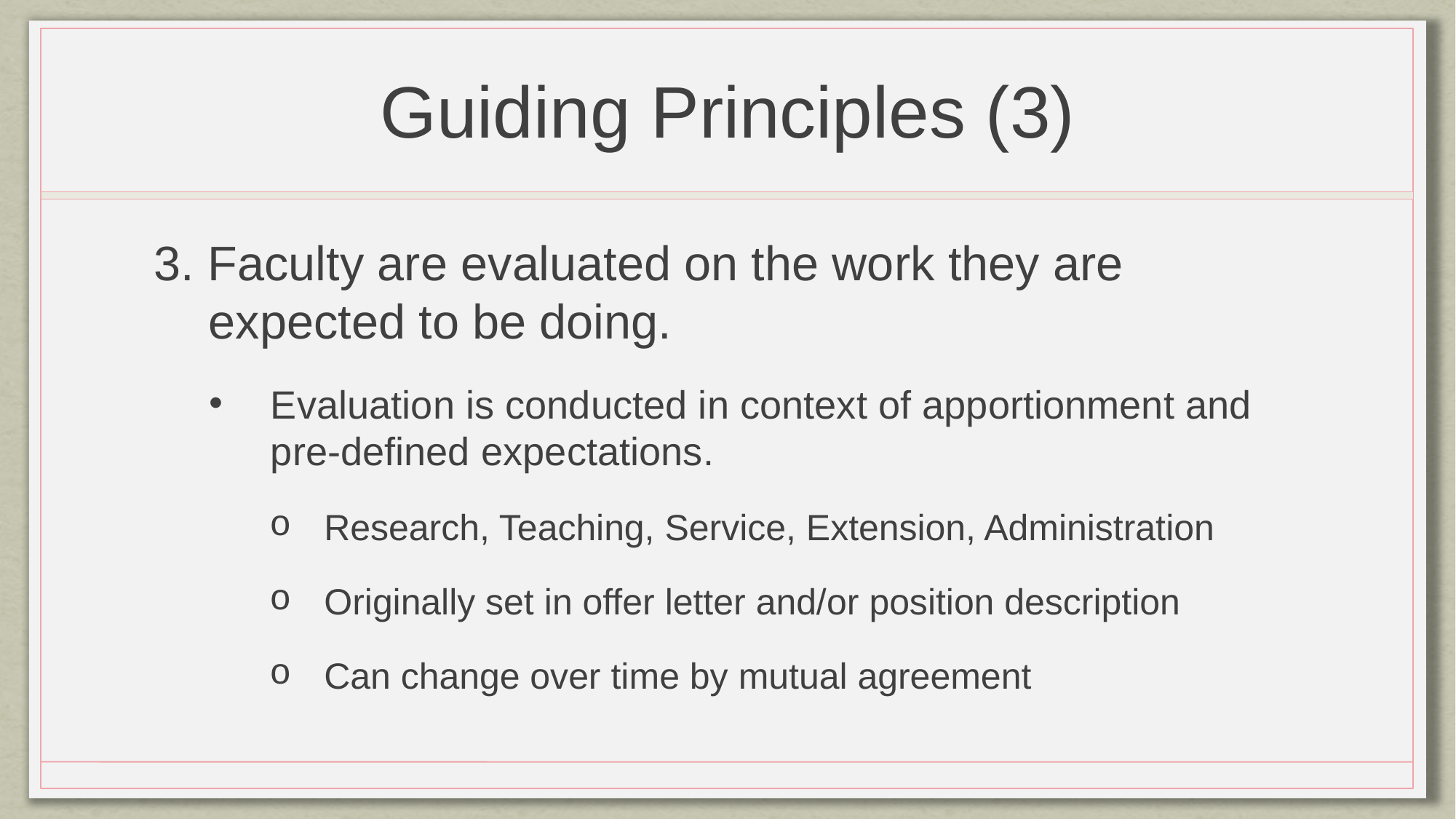

# Guiding Principles (3)
3. Faculty are evaluated on the work they are expected to be doing.
Evaluation is conducted in context of apportionment and pre-defined expectations.
Research, Teaching, Service, Extension, Administration
Originally set in offer letter and/or position description
Can change over time by mutual agreement